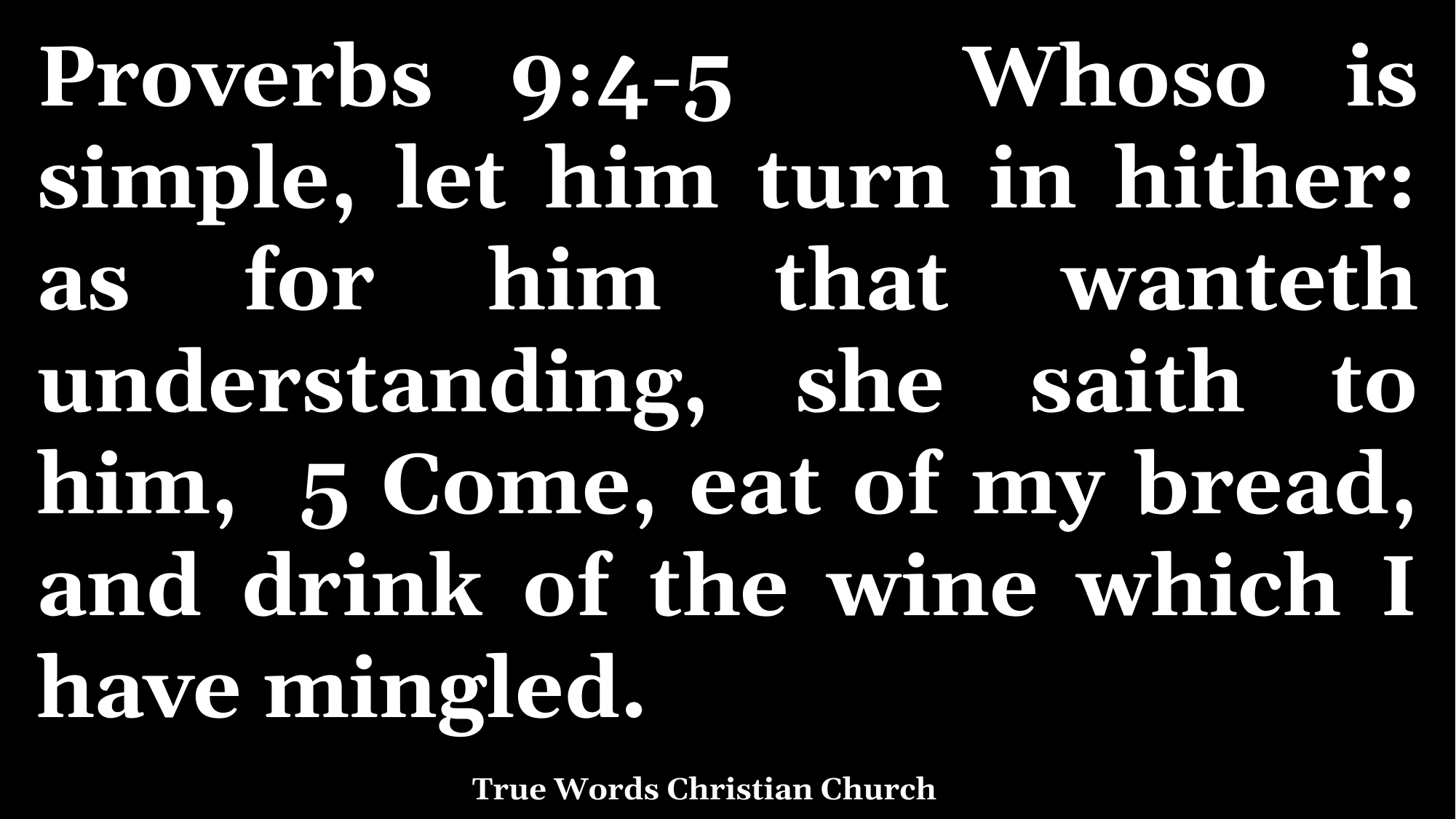

Proverbs 9:4-5   Whoso is simple, let him turn in hither: as for him that wanteth understanding, she saith to him,  5 Come, eat of my bread, and drink of the wine which I have mingled.
True Words Christian Church